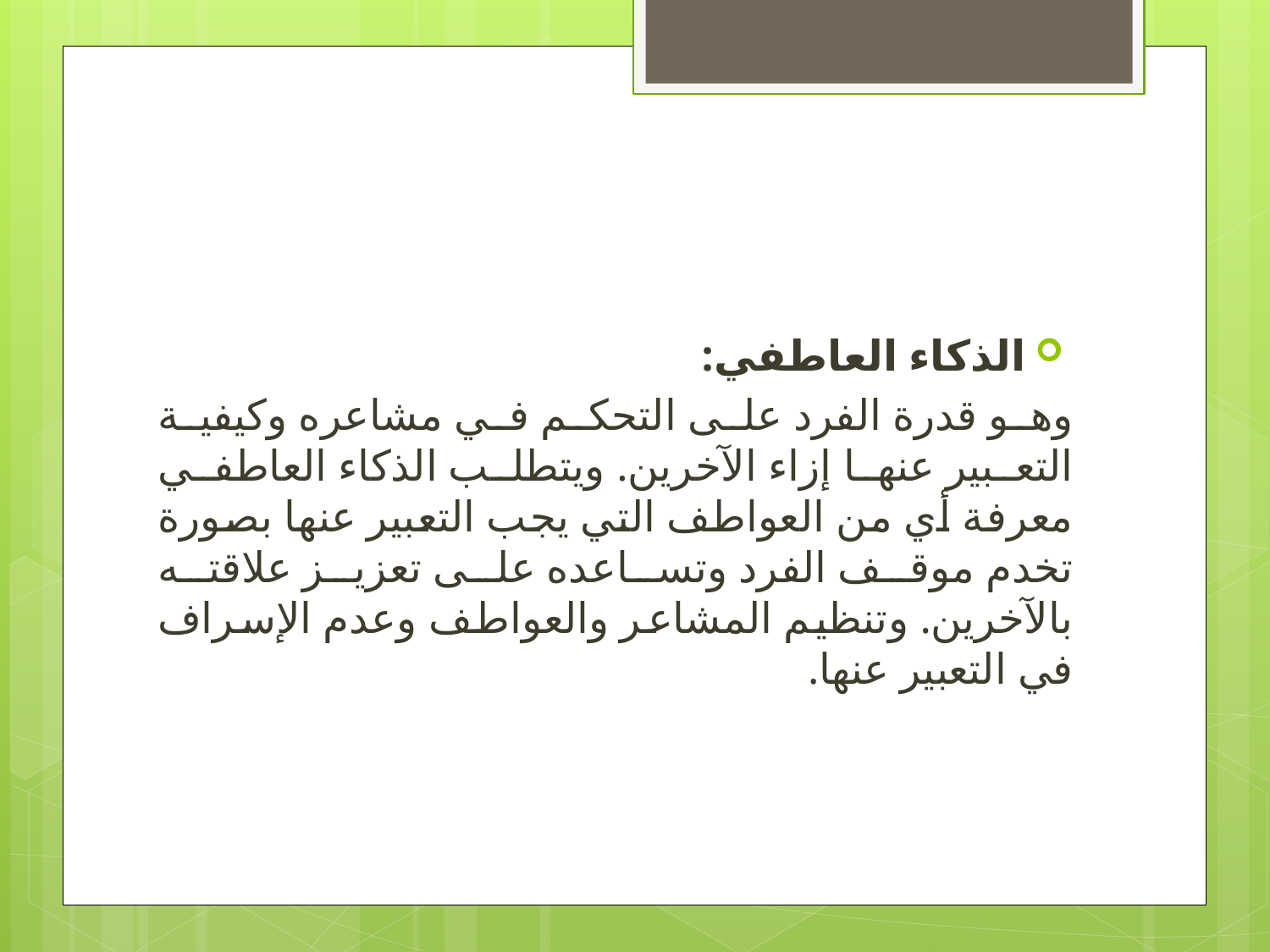

#
الذكاء العاطفي:
وهو قدرة الفرد على التحكم في مشاعره وكيفية التعبير عنها إزاء الآخرين. ويتطلب الذكاء العاطفي معرفة أي من العواطف التي يجب التعبير عنها بصورة تخدم موقف الفرد وتساعده على تعزيز علاقته بالآخرين. وتنظيم المشاعر والعواطف وعدم الإسراف في التعبير عنها.